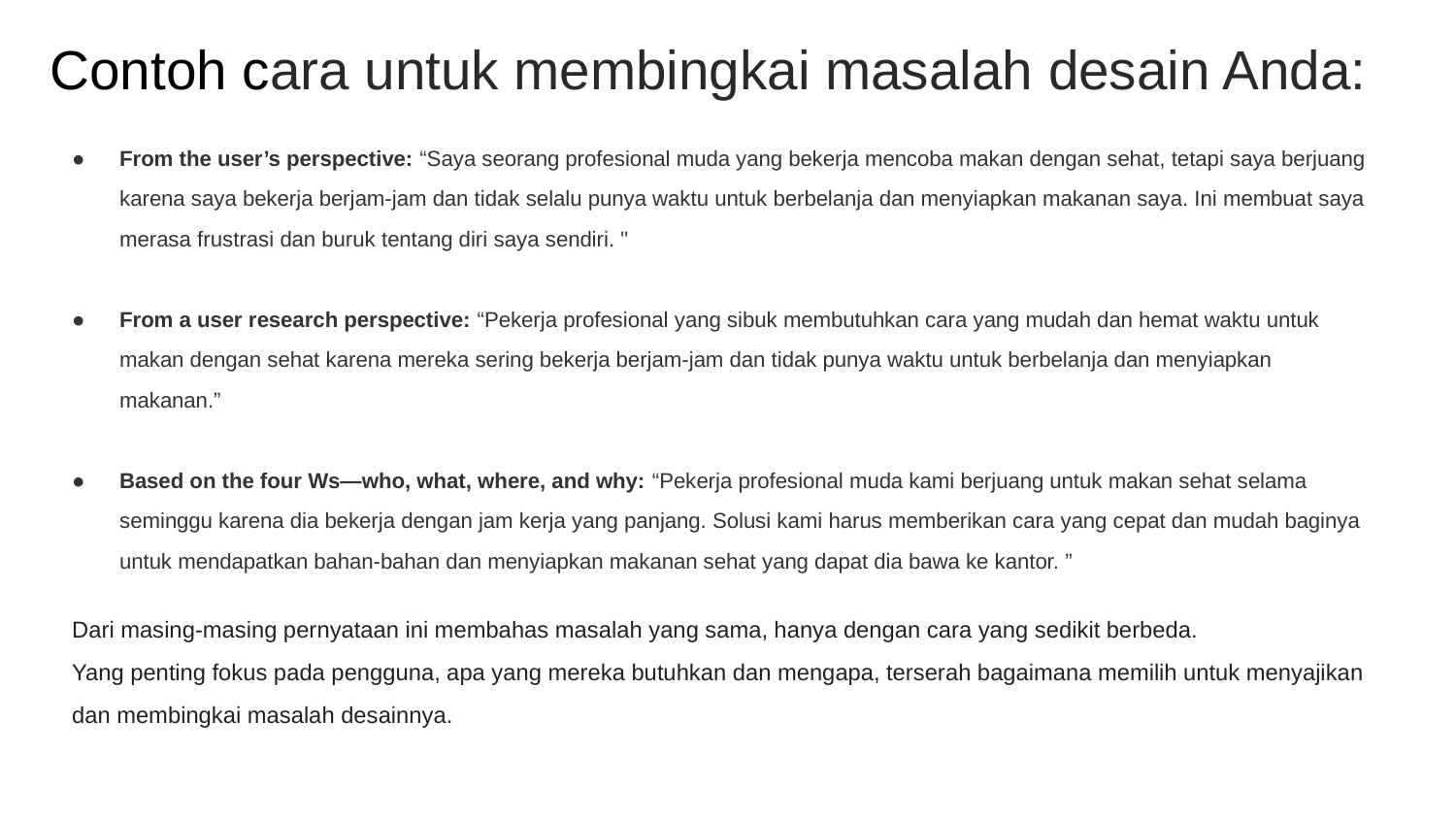

# Contoh cara untuk membingkai masalah desain Anda:
From the user’s perspective: “Saya seorang profesional muda yang bekerja mencoba makan dengan sehat, tetapi saya berjuang karena saya bekerja berjam-jam dan tidak selalu punya waktu untuk berbelanja dan menyiapkan makanan saya. Ini membuat saya merasa frustrasi dan buruk tentang diri saya sendiri. "
From a user research perspective: “Pekerja profesional yang sibuk membutuhkan cara yang mudah dan hemat waktu untuk makan dengan sehat karena mereka sering bekerja berjam-jam dan tidak punya waktu untuk berbelanja dan menyiapkan makanan.”
Based on the four Ws—who, what, where, and why: “Pekerja profesional muda kami berjuang untuk makan sehat selama seminggu karena dia bekerja dengan jam kerja yang panjang. Solusi kami harus memberikan cara yang cepat dan mudah baginya untuk mendapatkan bahan-bahan dan menyiapkan makanan sehat yang dapat dia bawa ke kantor. ”

Dari masing-masing pernyataan ini membahas masalah yang sama, hanya dengan cara yang sedikit berbeda.
Yang penting fokus pada pengguna, apa yang mereka butuhkan dan mengapa, terserah bagaimana memilih untuk menyajikan dan membingkai masalah desainnya.